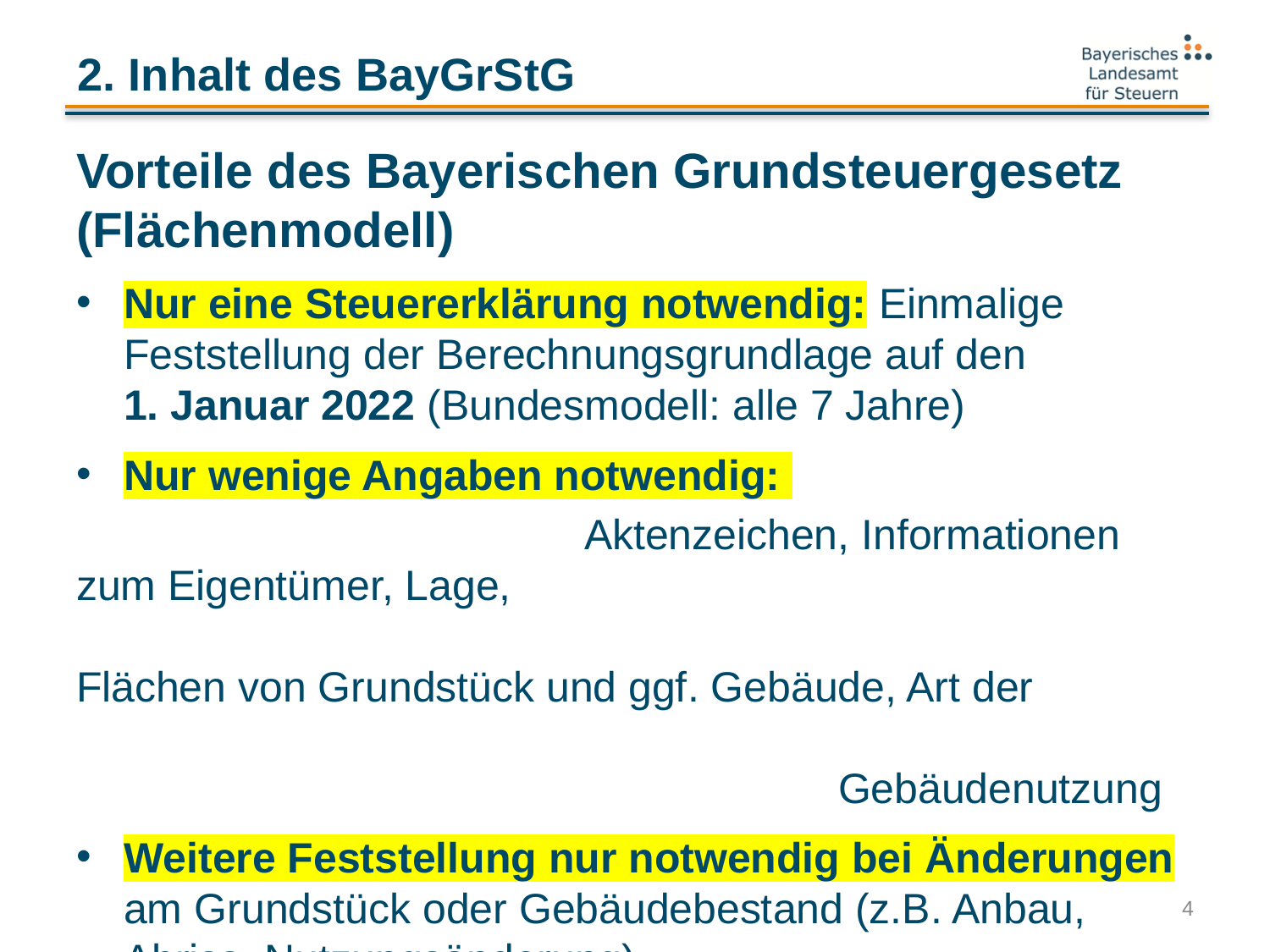

# 2. Inhalt des BayGrStG
Vorteile des Bayerischen Grundsteuergesetz (Flächenmodell)
Nur eine Steuererklärung notwendig: Einmalige Feststellung der Berechnungsgrundlage auf den
1. Januar 2022 (Bundesmodell: alle 7 Jahre)
Nur wenige Angaben notwendig:
				Aktenzeichen, Informationen zum Eigentümer, Lage, 													Flächen von Grundstück und ggf. Gebäude, Art der 															Gebäudenutzung
Weitere Feststellung nur notwendig bei Änderungen am Grundstück oder Gebäudebestand (z.B. Anbau, Abriss, Nutzungsänderung)
4